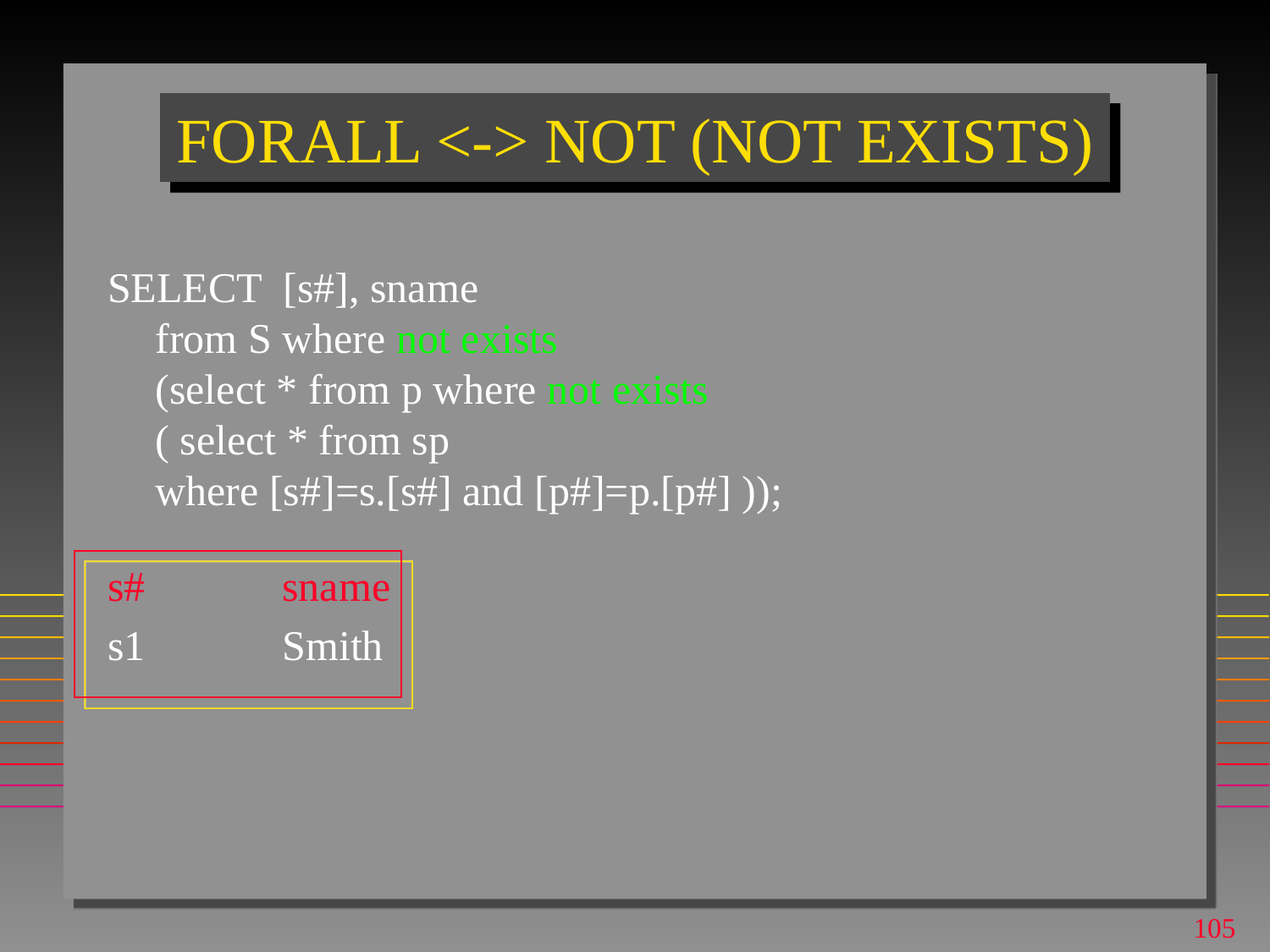

# FORALL <-> NOT (NOT EXISTS)
SELECT  [s#], sname
from S where not exists
(select * from p where not exists
( select * from sp
where [s#]=s.[s#] and [p#]=p.[p#] ));
s#		sname
s1		Smith